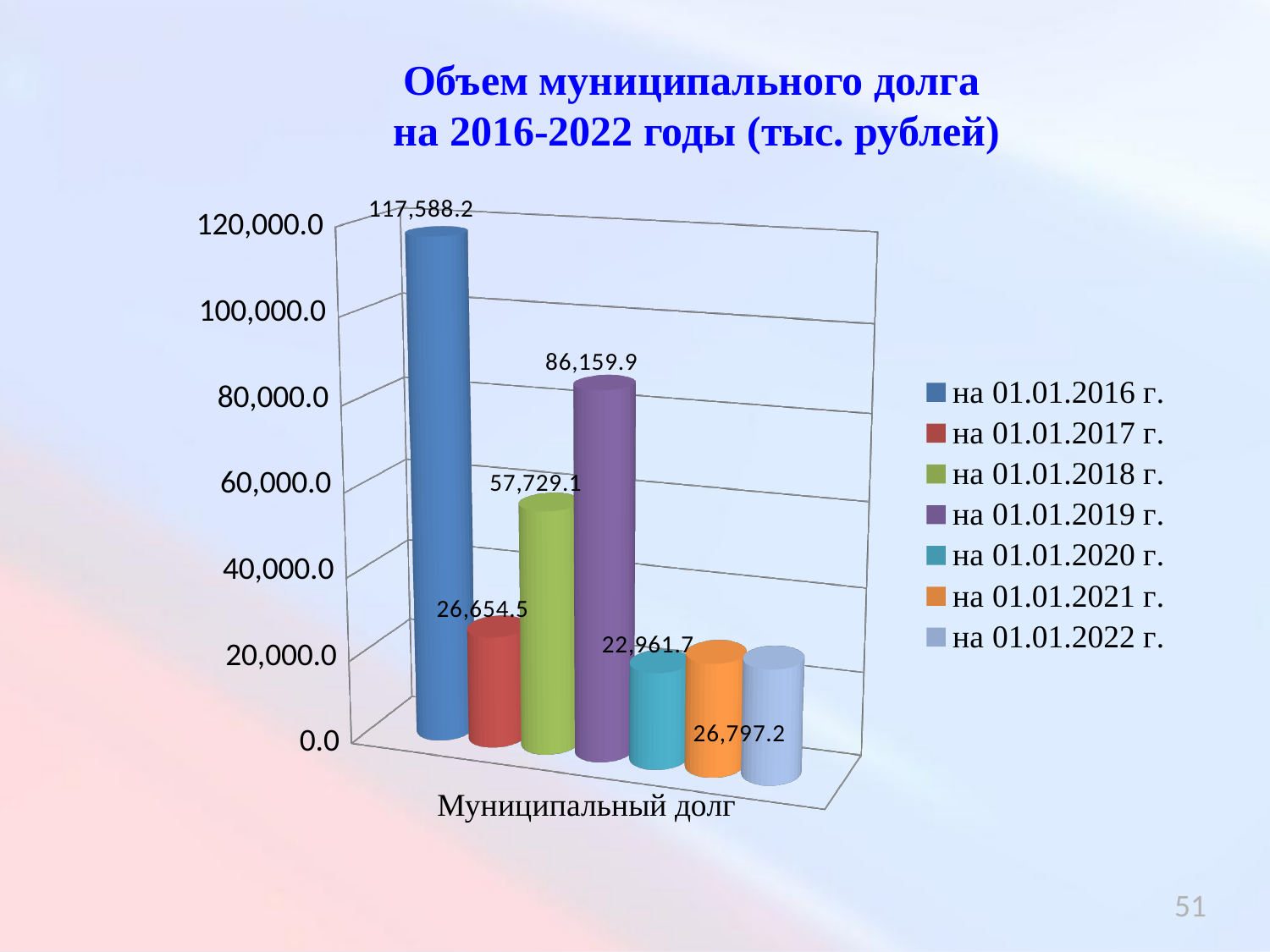

# Объем муниципального долга на 2016-2022 годы (тыс. рублей)

[unsupported chart]

51